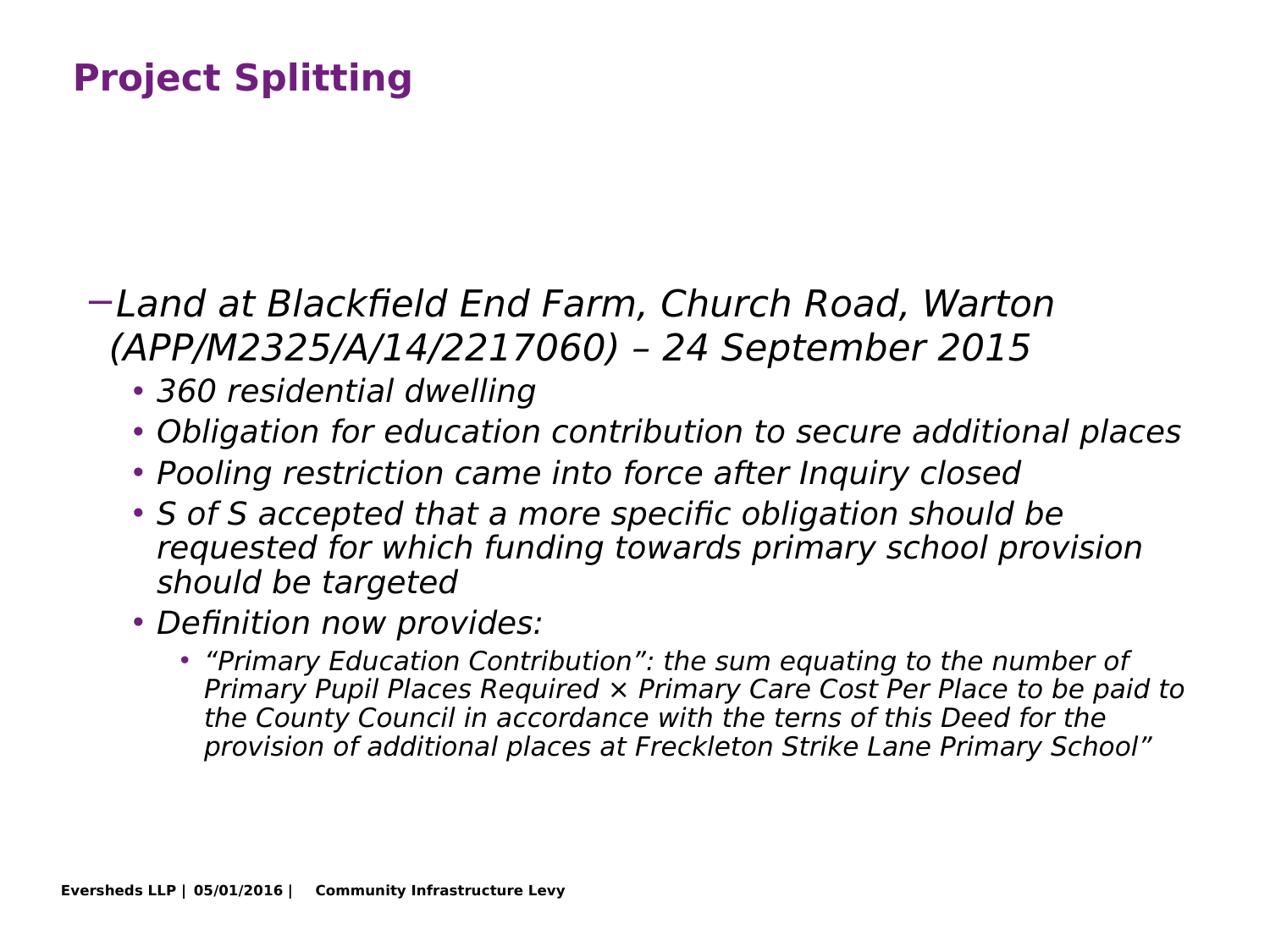

# Project Splitting
Land at Blackfield End Farm, Church Road, Warton (APP/M2325/A/14/2217060) – 24 September 2015
360 residential dwelling
Obligation for education contribution to secure additional places
Pooling restriction came into force after Inquiry closed
S of S accepted that a more specific obligation should be requested for which funding towards primary school provision should be targeted
Definition now provides:
“Primary Education Contribution”: the sum equating to the number of Primary Pupil Places Required × Primary Care Cost Per Place to be paid to the County Council in accordance with the terns of this Deed for the provision of additional places at Freckleton Strike Lane Primary School”

Community Infrastructure Levy